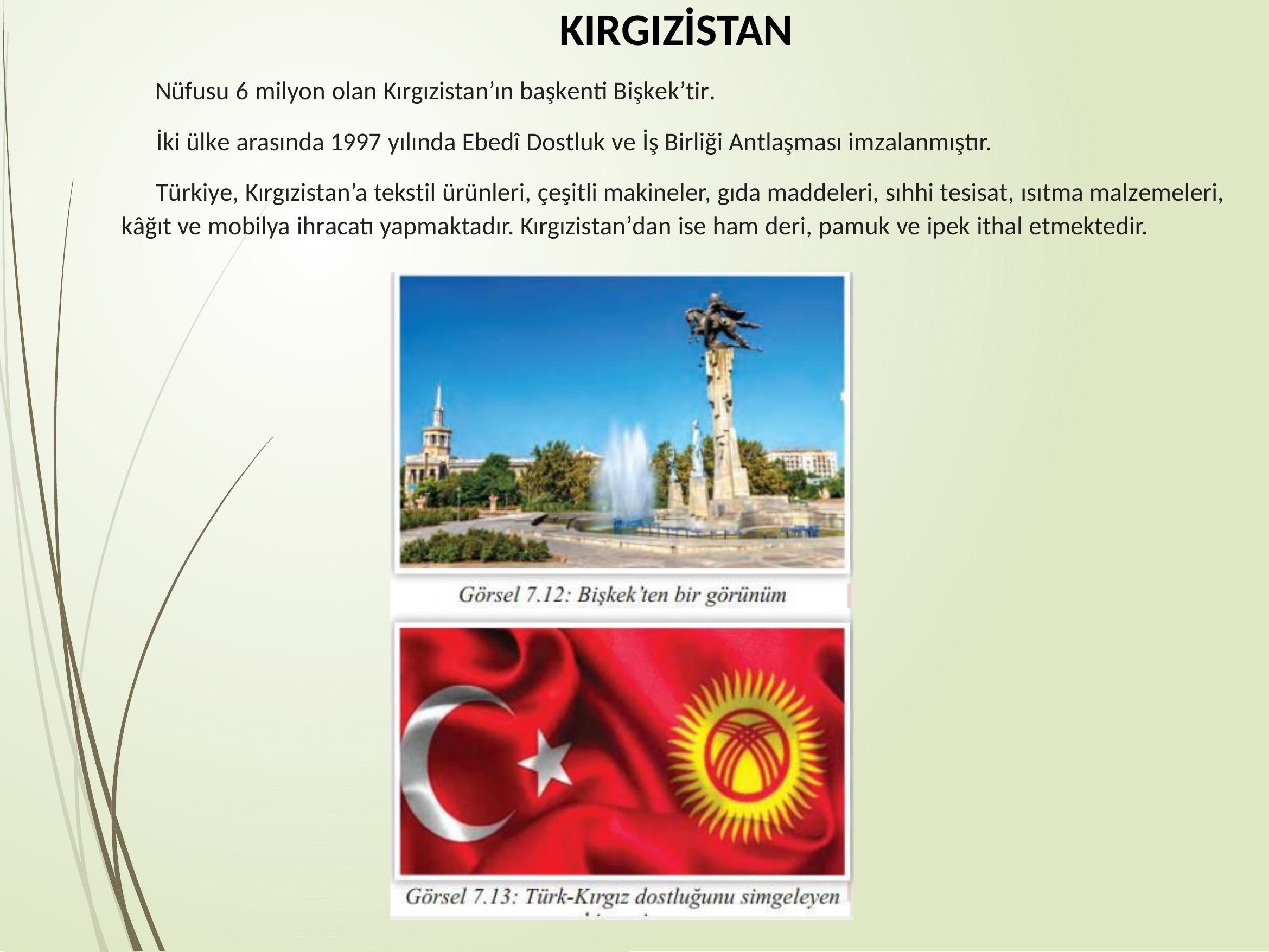

KIRGIZİSTAN
      Nüfusu 6 milyon olan Kırgızistan’ın başkenti Bişkek’tir.
      İki ülke arasında 1997 yılında Ebedî Dostluk ve İş Birliği Antlaşması imzalanmıştır.
      Türkiye, Kırgızistan’a tekstil ürünleri, çeşitli makineler, gıda maddeleri, sıhhi tesisat, ısıtma malzemeleri, kâğıt ve mobilya ihracatı yapmaktadır. Kırgızistan’dan ise ham deri, pamuk ve ipek ithal etmektedir.